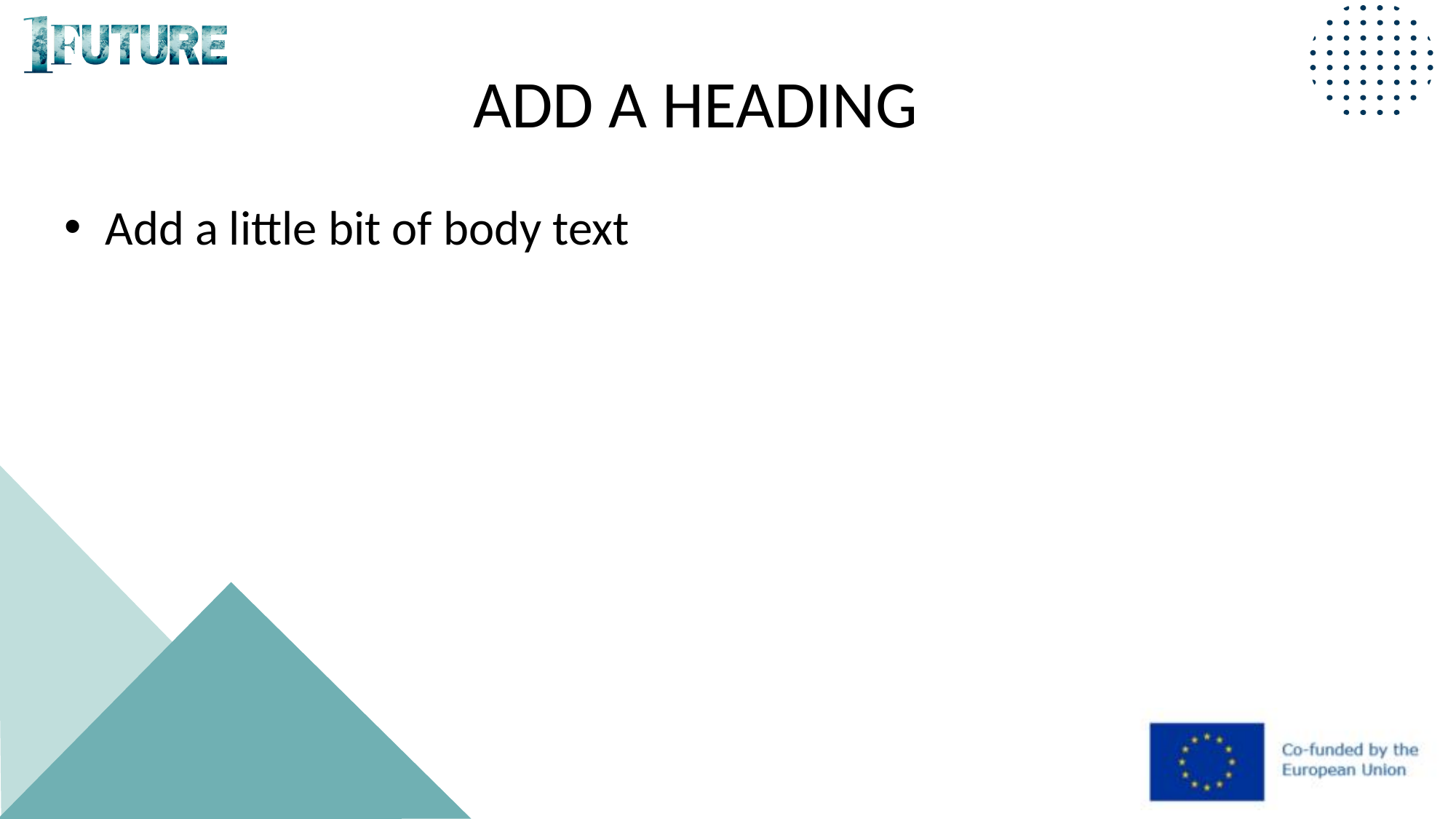

# ADD A HEADING
Add a little bit of body text